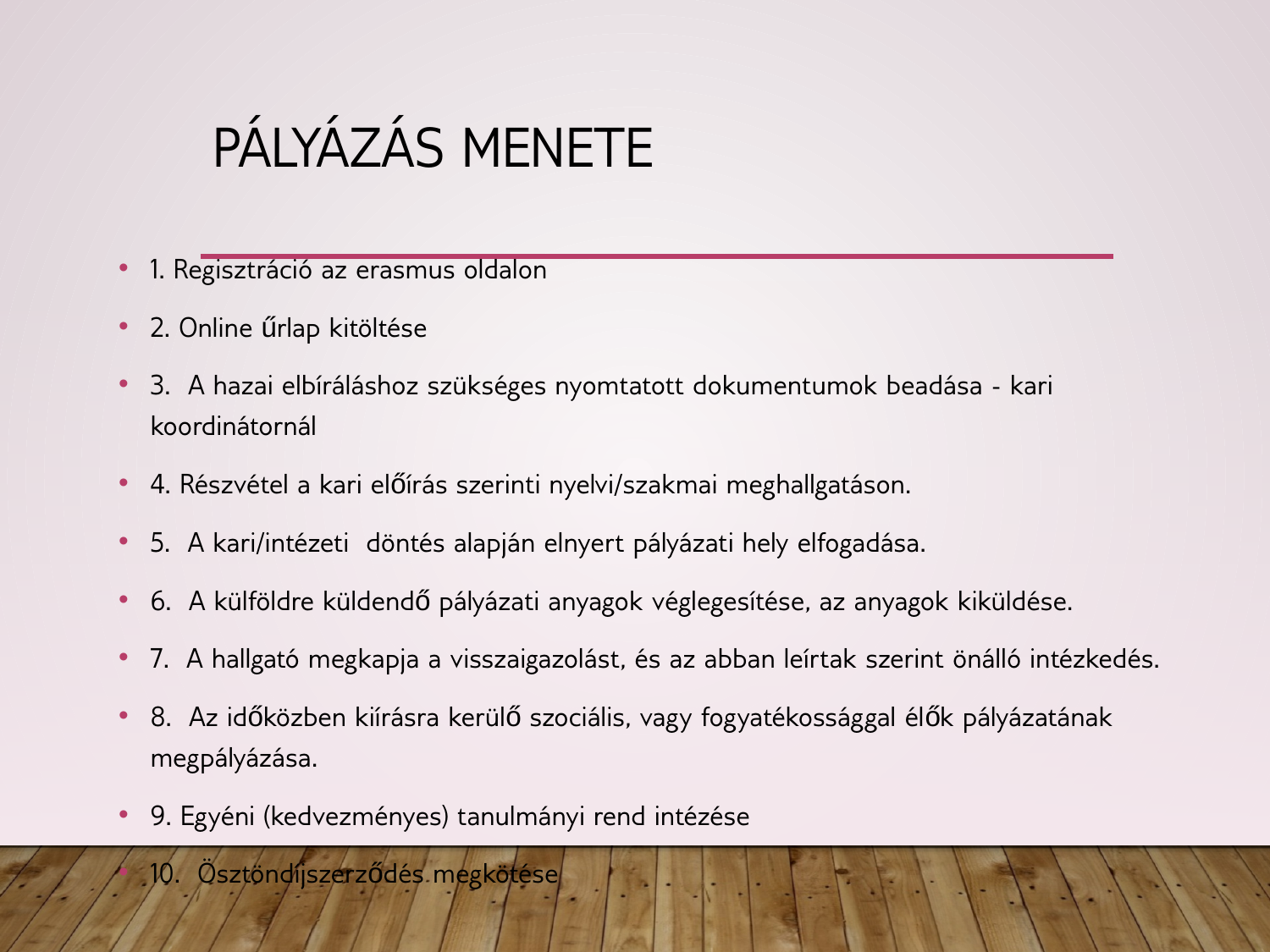

# Pályázás menete
1. Regisztráció az erasmus oldalon
2. Online űrlap kitöltése
3.  A hazai elbíráláshoz szükséges nyomtatott dokumentumok beadása - kari koordinátornál
4. Részvétel a kari előírás szerinti nyelvi/szakmai meghallgatáson.
5.  A kari/intézeti  döntés alapján elnyert pályázati hely elfogadása.
6.  A külföldre küldendő pályázati anyagok véglegesítése, az anyagok kiküldése.
7.  A hallgató megkapja a visszaigazolást, és az abban leírtak szerint önálló intézkedés.
8.  Az időközben kiírásra kerülő szociális, vagy fogyatékossággal élők pályázatának megpályázása.
9. Egyéni (kedvezményes) tanulmányi rend intézése
10.  Ösztöndíjszerződés megkötése